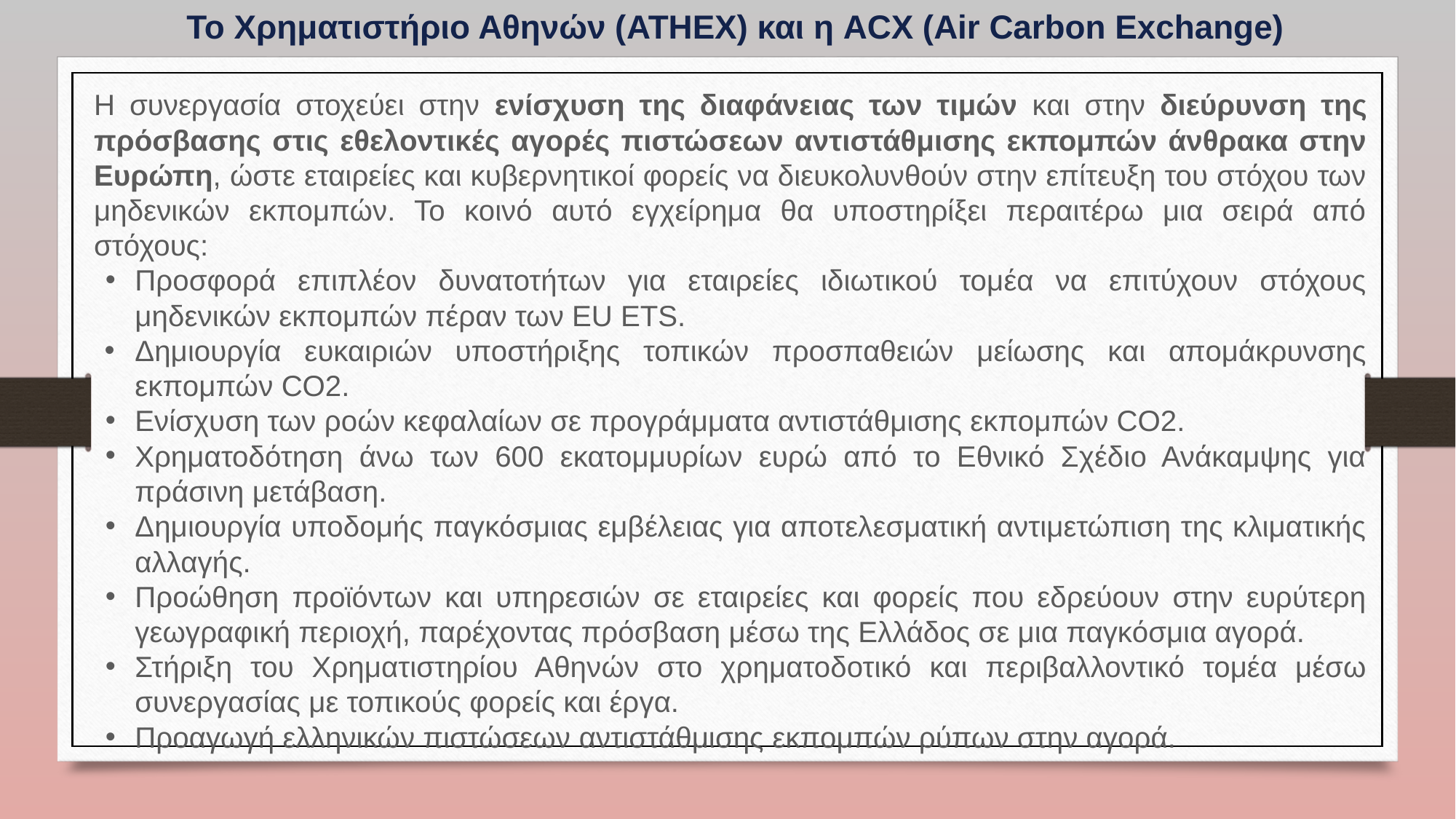

Το Χρηματιστήριο Αθηνών (ATHEX) και η ACX (Air Carbon Exchange)
Η συνεργασία στοχεύει στην ενίσχυση της διαφάνειας των τιμών και στην διεύρυνση της πρόσβασης στις εθελοντικές αγορές πιστώσεων αντιστάθμισης εκπομπών άνθρακα στην Ευρώπη, ώστε εταιρείες και κυβερνητικοί φορείς να διευκολυνθούν στην επίτευξη του στόχου των μηδενικών εκπομπών. Το κοινό αυτό εγχείρημα θα υποστηρίξει περαιτέρω μια σειρά από στόχους:
Προσφορά επιπλέον δυνατοτήτων για εταιρείες ιδιωτικού τομέα να επιτύχουν στόχους μηδενικών εκπομπών πέραν των EU ETS.
Δημιουργία ευκαιριών υποστήριξης τοπικών προσπαθειών μείωσης και απομάκρυνσης εκπομπών CO2.
Ενίσχυση των ροών κεφαλαίων σε προγράμματα αντιστάθμισης εκπομπών CO2.
Χρηματοδότηση άνω των 600 εκατομμυρίων ευρώ από το Εθνικό Σχέδιο Ανάκαμψης για πράσινη μετάβαση.
Δημιουργία υποδομής παγκόσμιας εμβέλειας για αποτελεσματική αντιμετώπιση της κλιματικής αλλαγής.
Προώθηση προϊόντων και υπηρεσιών σε εταιρείες και φορείς που εδρεύουν στην ευρύτερη γεωγραφική περιοχή, παρέχοντας πρόσβαση μέσω της Ελλάδος σε μια παγκόσμια αγορά.
Στήριξη του Χρηματιστηρίου Αθηνών στο χρηματοδοτικό και περιβαλλοντικό τομέα μέσω συνεργασίας με τοπικούς φορείς και έργα.
Προαγωγή ελληνικών πιστώσεων αντιστάθμισης εκπομπών ρύπων στην αγορά.